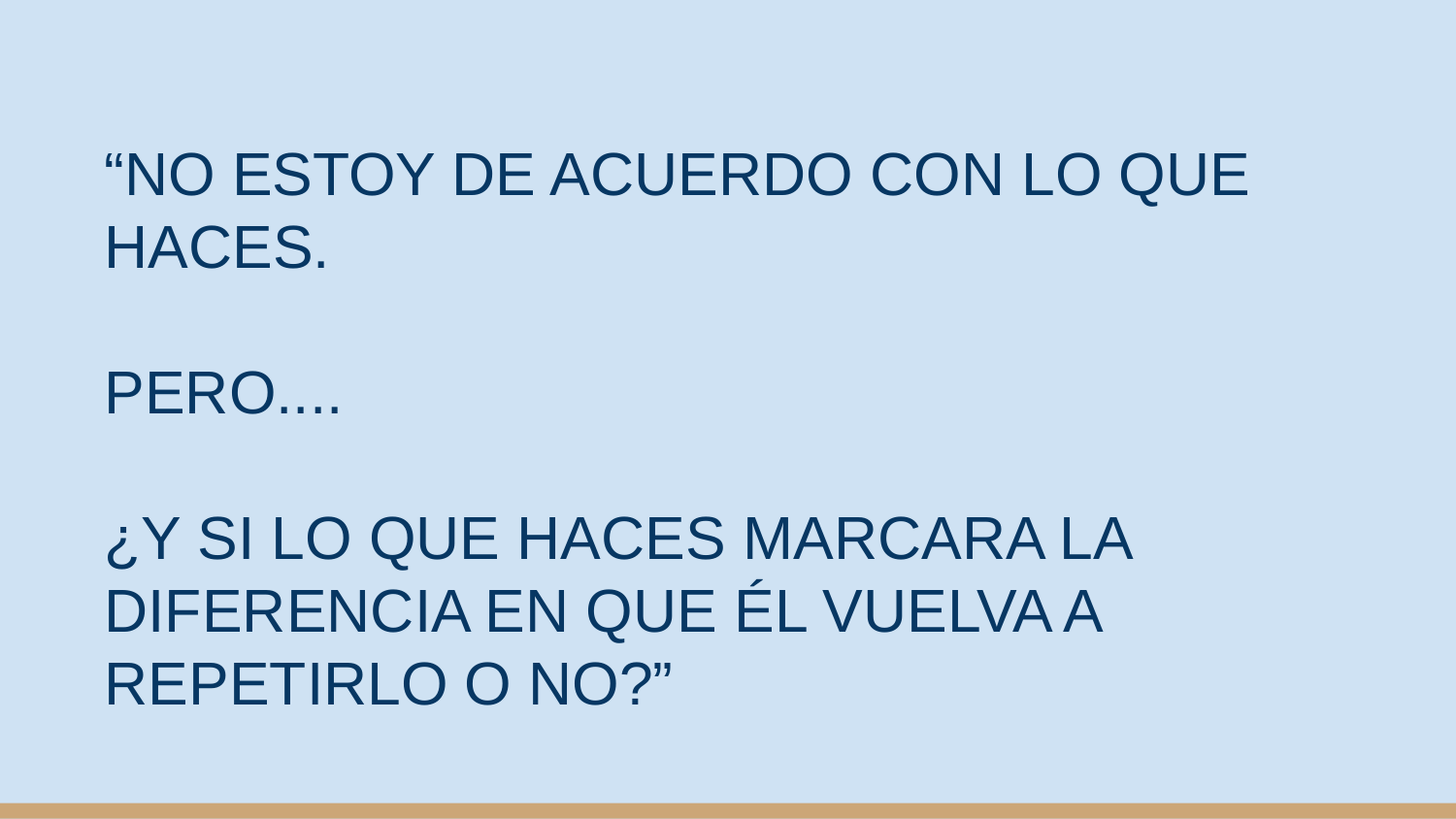

#
“NO ESTOY DE ACUERDO CON LO QUE HACES.

PERO....

¿Y SI LO QUE HACES MARCARA LA DIFERENCIA EN QUE ÉL VUELVA A REPETIRLO O NO?”